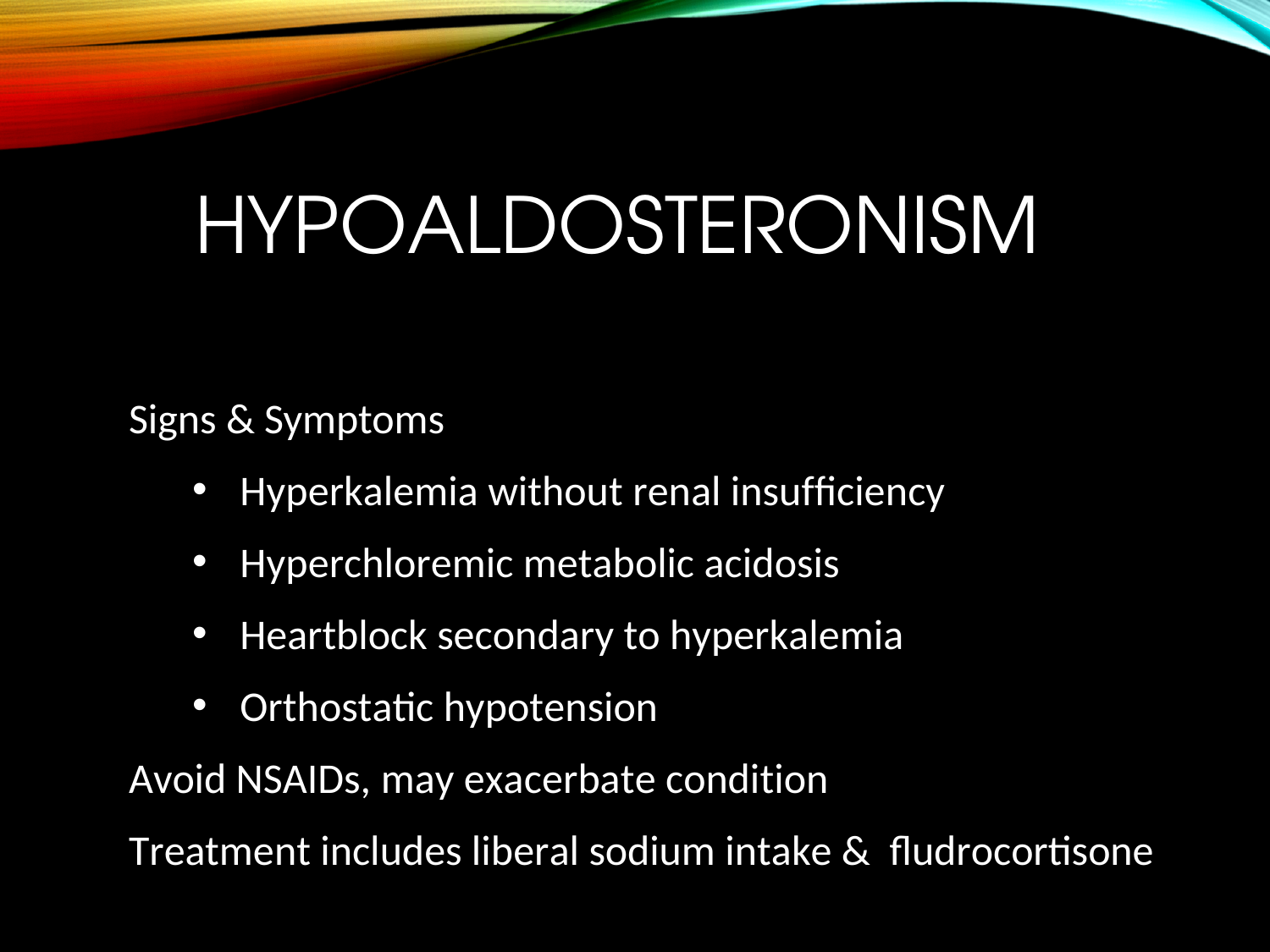

# Hypoaldosteronism
Signs & Symptoms
Hyperkalemia without renal insufficiency
Hyperchloremic metabolic acidosis
Heartblock secondary to hyperkalemia
Orthostatic hypotension
Avoid NSAIDs, may exacerbate condition
Treatment includes liberal sodium intake &  fludrocortisone